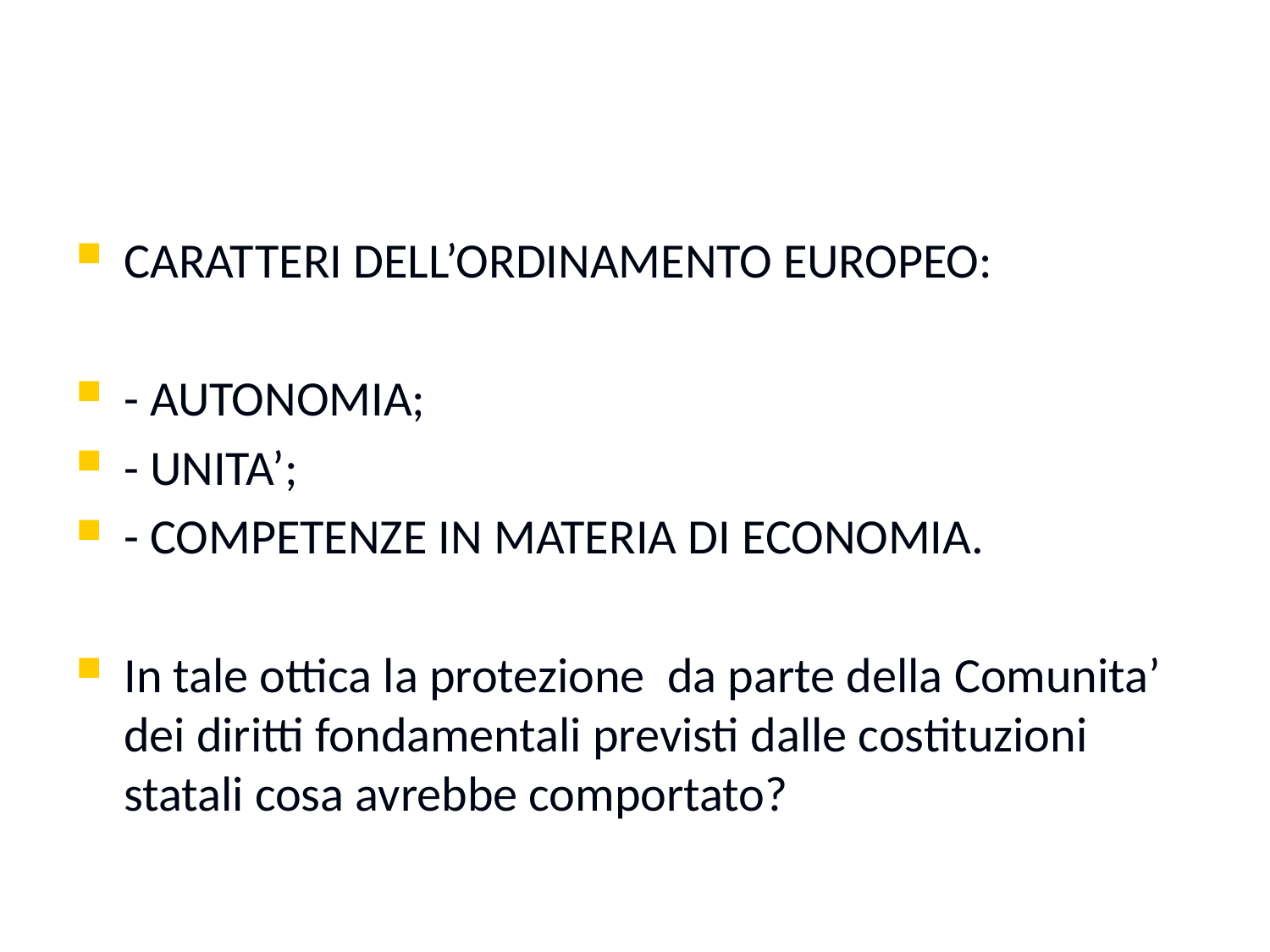

#
CARATTERI DELL’ORDINAMENTO EUROPEO:

- AUTONOMIA;
- UNITA’;
- COMPETENZE IN MATERIA DI ECONOMIA.

In tale ottica la protezione  da parte della Comunita’ dei diritti fondamentali previsti dalle costituzioni statali cosa avrebbe comportato?